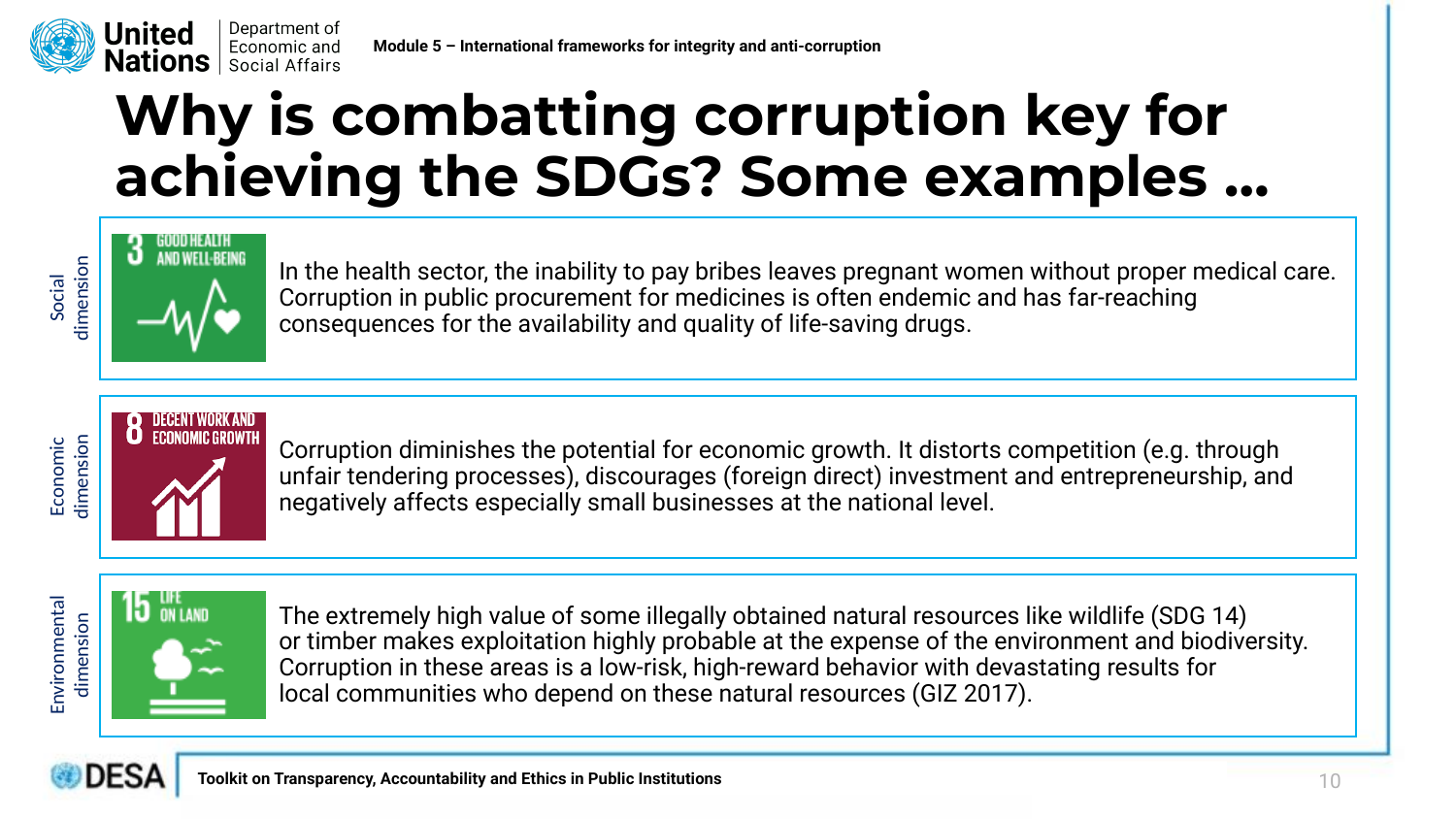

Module 5 – International frameworks for integrity and anti-corruption
# Why is combatting corruption key for achieving the SDGs? Some examples …
In the health sector, the inability to pay bribes leaves pregnant women without proper medical care. Corruption in public procurement for medicines is often endemic and has far-reaching consequences for the availability and quality of life-saving drugs.

Social dimension
Corruption diminishes the potential for economic growth. It distorts competition (e.g. through unfair tendering processes), discourages (foreign direct) investment and entrepreneurship, and negatively affects especially small businesses at the national level.

Economic dimension
The extremely high value of some illegally obtained natural resources like wildlife (SDG 14) or timber makes exploitation highly probable at the expense of the environment and biodiversity. Corruption in these areas is a low-risk, high-reward behavior with devastating results for local communities who depend on these natural resources (GIZ 2017).

Environmental dimension
10